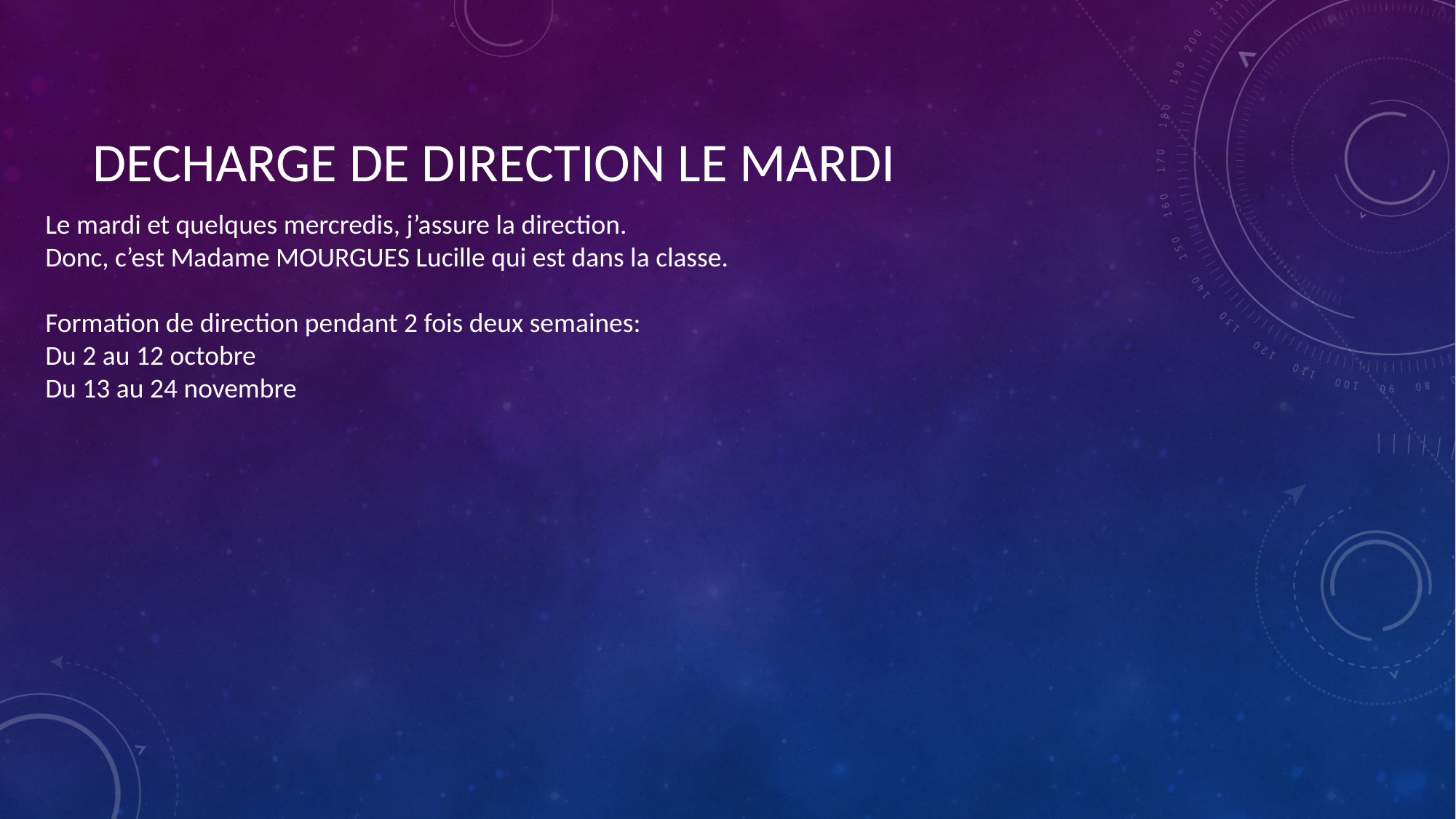

# DECHARGE DE DIRECTION LE MARDI
Le mardi et quelques mercredis, j’assure la direction.
Donc, c’est Madame MOURGUES Lucille qui est dans la classe.

Formation de direction pendant 2 fois deux semaines:
Du 2 au 12 octobre
Du 13 au 24 novembre